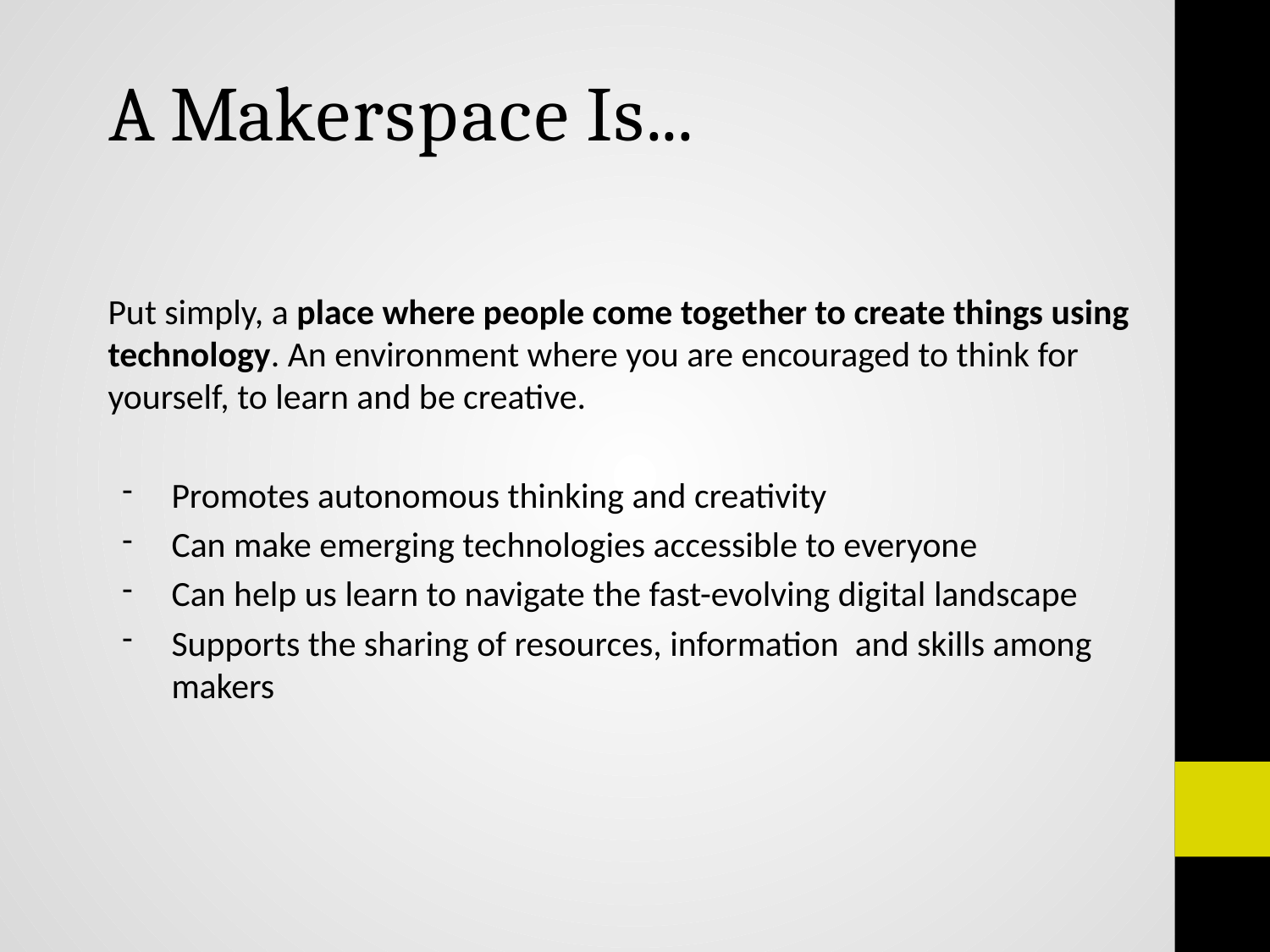

A Makerspace Is...
# Put simply, a place where people come together to create things using technology. An environment where you are encouraged to think for yourself, to learn and be creative.

Promotes autonomous thinking and creativity
Can make emerging technologies accessible to everyone
Can help us learn to navigate the fast-evolving digital landscape
Supports the sharing of resources, information  and skills among makers